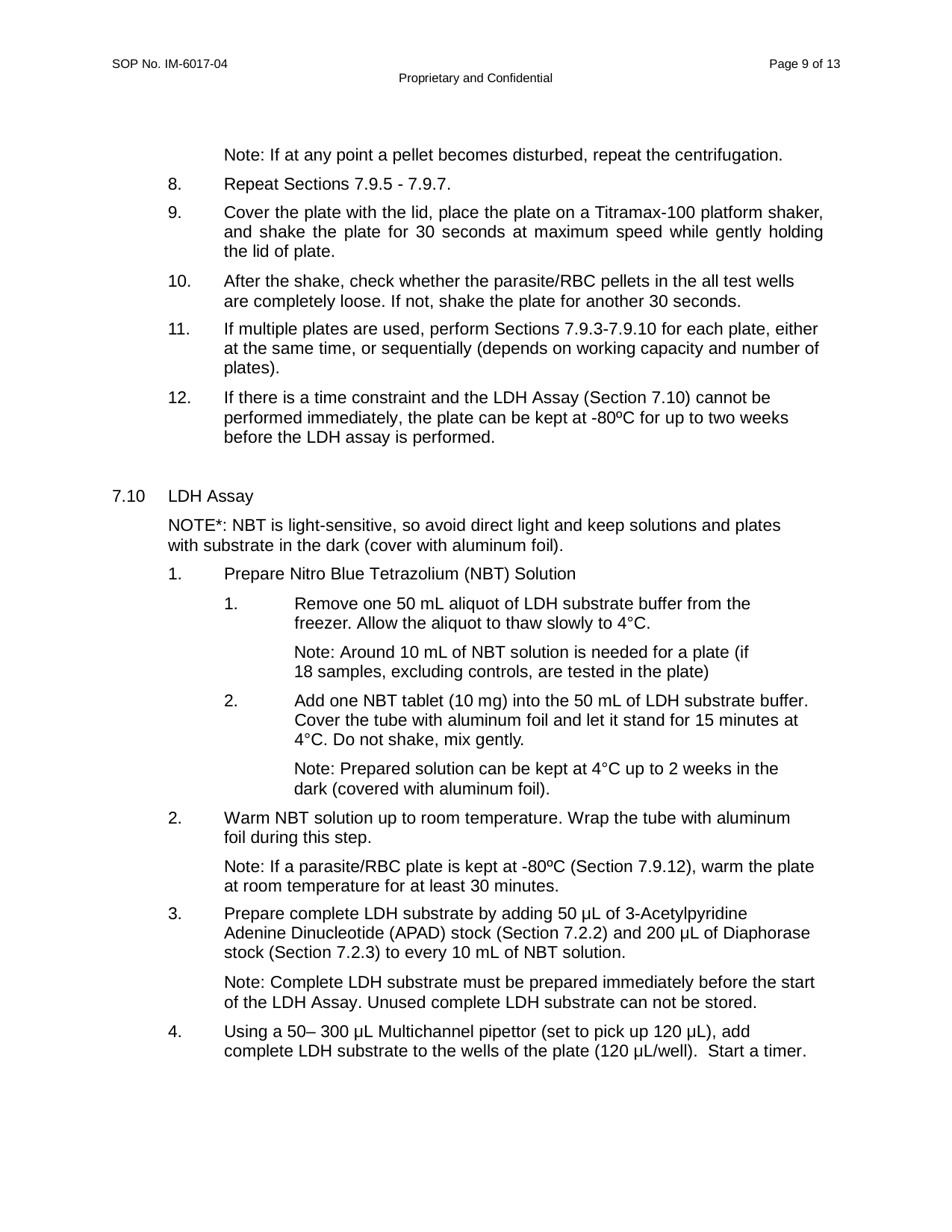

SOP No. IM-6017-04
Page 9 of 13
Proprietary and Confidential
Note: If at any point a pellet becomes disturbed, repeat the centrifugation.
Repeat Sections 7.9.5 - 7.9.7.
Cover the plate with the lid, place the plate on a Titramax-100 platform shaker, and shake the plate for 30 seconds at maximum speed while gently holding the lid of plate.
After the shake, check whether the parasite/RBC pellets in the all test wells are completely loose. If not, shake the plate for another 30 seconds.
If multiple plates are used, perform Sections 7.9.3-7.9.10 for each plate, either at the same time, or sequentially (depends on working capacity and number of plates).
If there is a time constraint and the LDH Assay (Section 7.10) cannot be performed immediately, the plate can be kept at -80ºC for up to two weeks before the LDH assay is performed.
7.10
LDH Assay
NOTE*: NBT is light-sensitive, so avoid direct light and keep solutions and plates with substrate in the dark (cover with aluminum foil).
Prepare Nitro Blue Tetrazolium (NBT) Solution
Remove one 50 mL aliquot of LDH substrate buffer from the freezer. Allow the aliquot to thaw slowly to 4°C.
Note: Around 10 mL of NBT solution is needed for a plate (if 18 samples, excluding controls, are tested in the plate)
Add one NBT tablet (10 mg) into the 50 mL of LDH substrate buffer. Cover the tube with aluminum foil and let it stand for 15 minutes at 4°C. Do not shake, mix gently.
Note: Prepared solution can be kept at 4°C up to 2 weeks in the dark (covered with aluminum foil).
Warm NBT solution up to room temperature. Wrap the tube with aluminum foil during this step.
Note: If a parasite/RBC plate is kept at -80ºC (Section 7.9.12), warm the plate at room temperature for at least 30 minutes.
Prepare complete LDH substrate by adding 50 μL of 3-Acetylpyridine Adenine Dinucleotide (APAD) stock (Section 7.2.2) and 200 μL of Diaphorase stock (Section 7.2.3) to every 10 mL of NBT solution.
Note: Complete LDH substrate must be prepared immediately before the start of the LDH Assay. Unused complete LDH substrate can not be stored.
Using a 50– 300 μL Multichannel pipettor (set to pick up 120 μL), add complete LDH substrate to the wells of the plate (120 μL/well).  Start a timer.